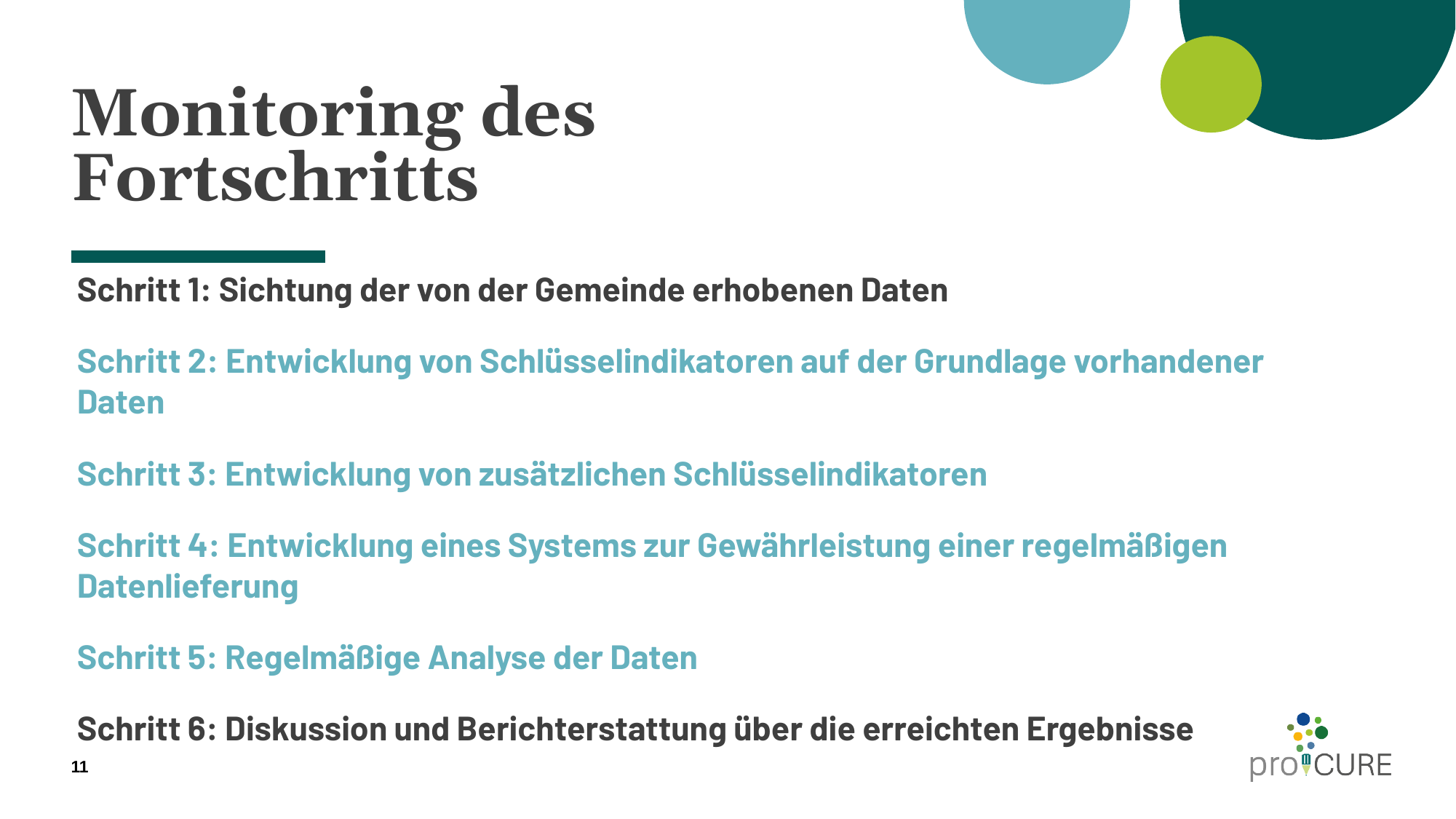

# Monitoring des Fortschritts
Schritt 1: Sichtung der von der Gemeinde erhobenen Daten
Schritt 2: Entwicklung von Schlüsselindikatoren auf der Grundlage vorhandener Daten
Schritt 3: Entwicklung von zusätzlichen Schlüsselindikatoren
Schritt 4: Entwicklung eines Systems zur Gewährleistung einer regelmäßigen Datenlieferung
Schritt 5: Regelmäßige Analyse der Daten
Schritt 6: Diskussion und Berichterstattung über die erreichten Ergebnisse
11